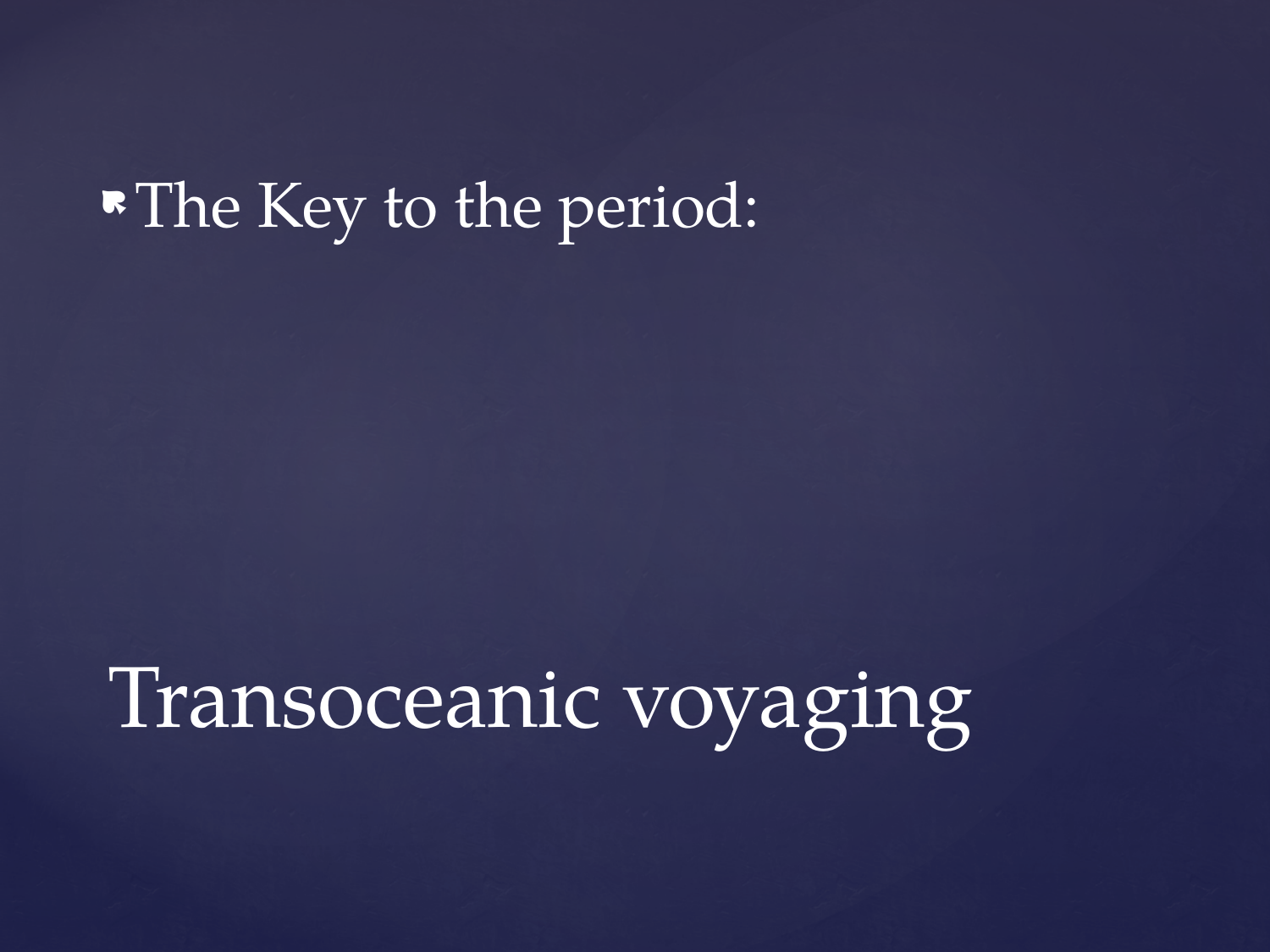

The Key to the period:
# Transoceanic voyaging